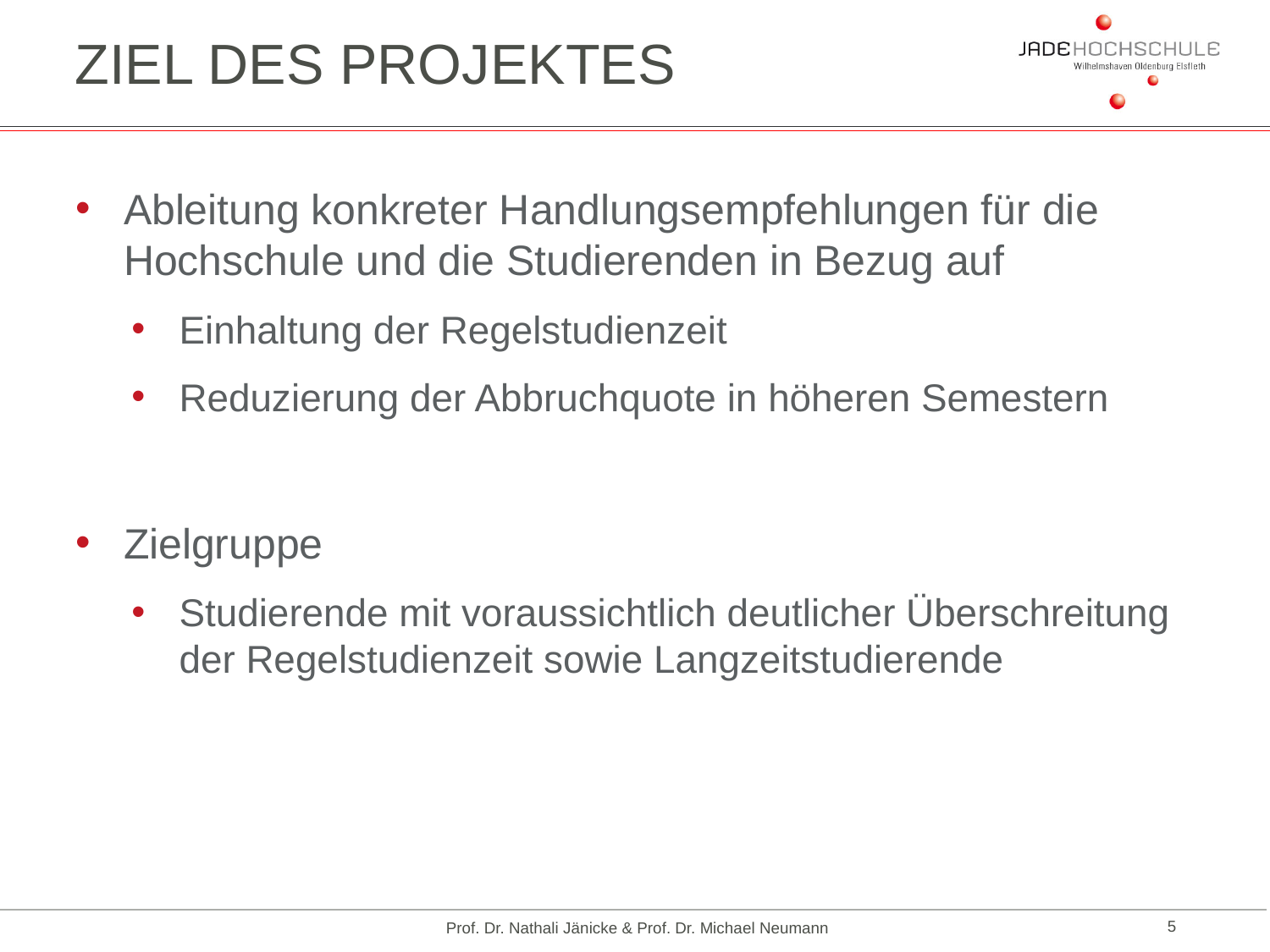

# Ziel des Projektes
Ableitung konkreter Handlungsempfehlungen für die Hochschule und die Studierenden in Bezug auf
Einhaltung der Regelstudienzeit
Reduzierung der Abbruchquote in höheren Semestern

Zielgruppe
Studierende mit voraussichtlich deutlicher Überschreitung der Regelstudienzeit sowie Langzeitstudierende
Prof. Dr. Nathali Jänicke & Prof. Dr. Michael Neumann